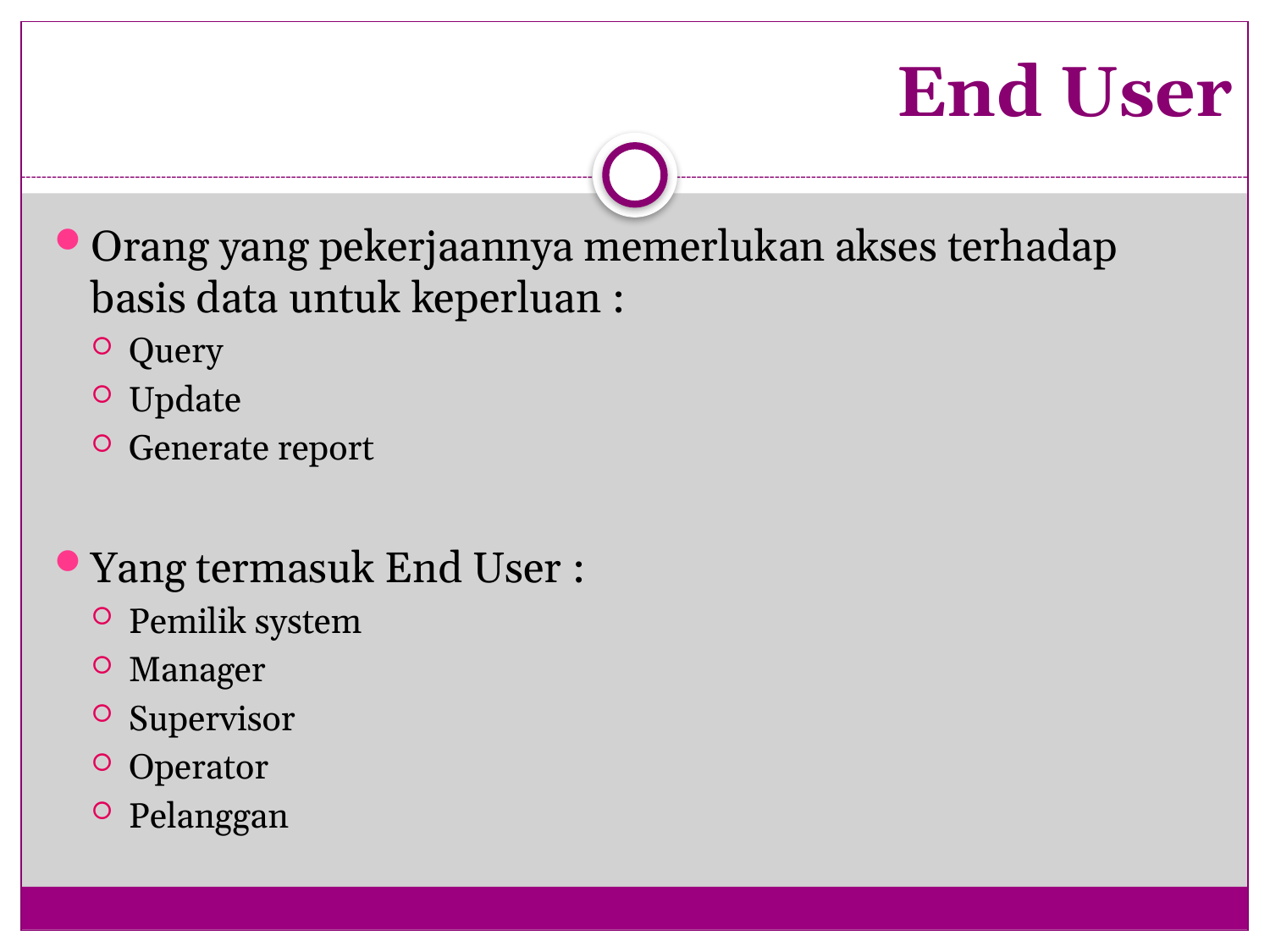

# End User
Orang yang pekerjaannya memerlukan akses terhadap basis data untuk keperluan :
Query
Update
Generate report

Yang termasuk End User :
Pemilik system
Manager
Supervisor
Operator
Pelanggan